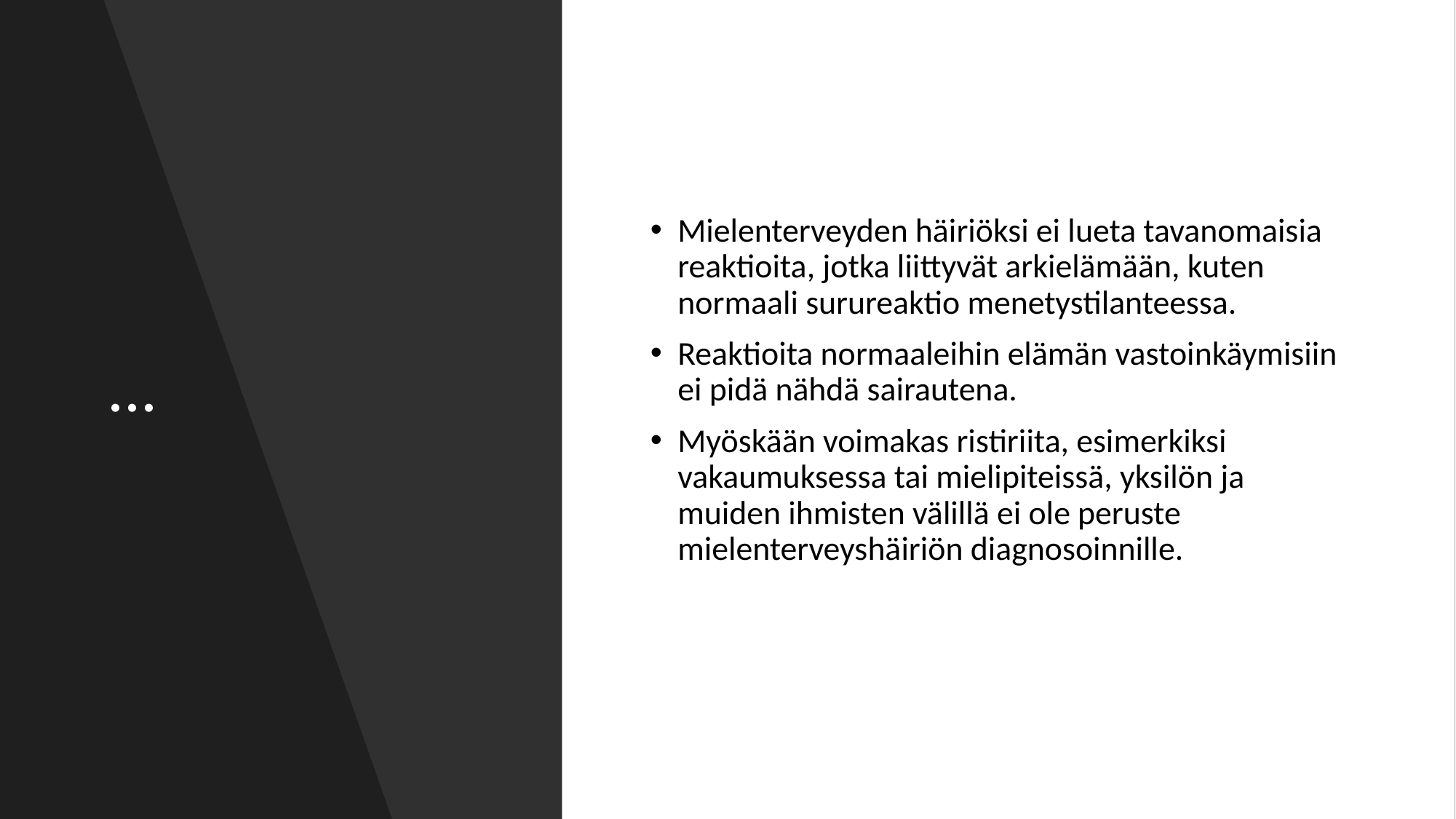

# ...
Mielenterveyden häiriöksi ei lueta tavanomaisia reaktioita, jotka liittyvät arkielämään, kuten normaali surureaktio menetystilanteessa.
Reaktioita normaaleihin elämän vastoinkäymisiin ei pidä nähdä sairautena.
Myöskään voimakas ristiriita, esimerkiksi vakaumuksessa tai mielipiteissä, yksilön ja muiden ihmisten välillä ei ole peruste mielenterveyshäiriön diagnosoinnille.